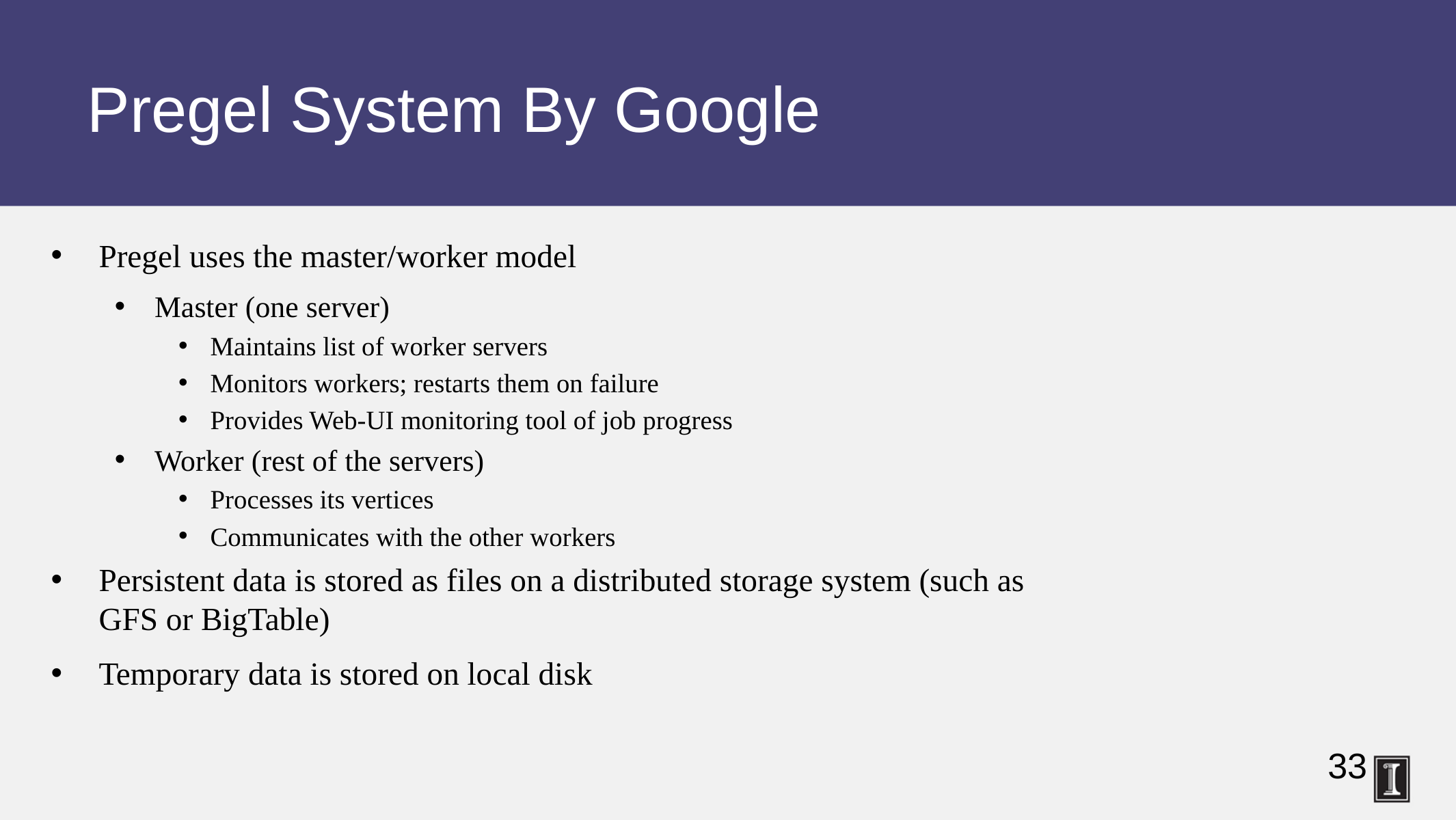

Pregel System By Google
Pregel uses the master/worker model
Master (one server)
Maintains list of worker servers
Monitors workers; restarts them on failure
Provides Web-UI monitoring tool of job progress
Worker (rest of the servers)
Processes its vertices
Communicates with the other workers
Persistent data is stored as files on a distributed storage system (such as GFS or BigTable)
Temporary data is stored on local disk
33